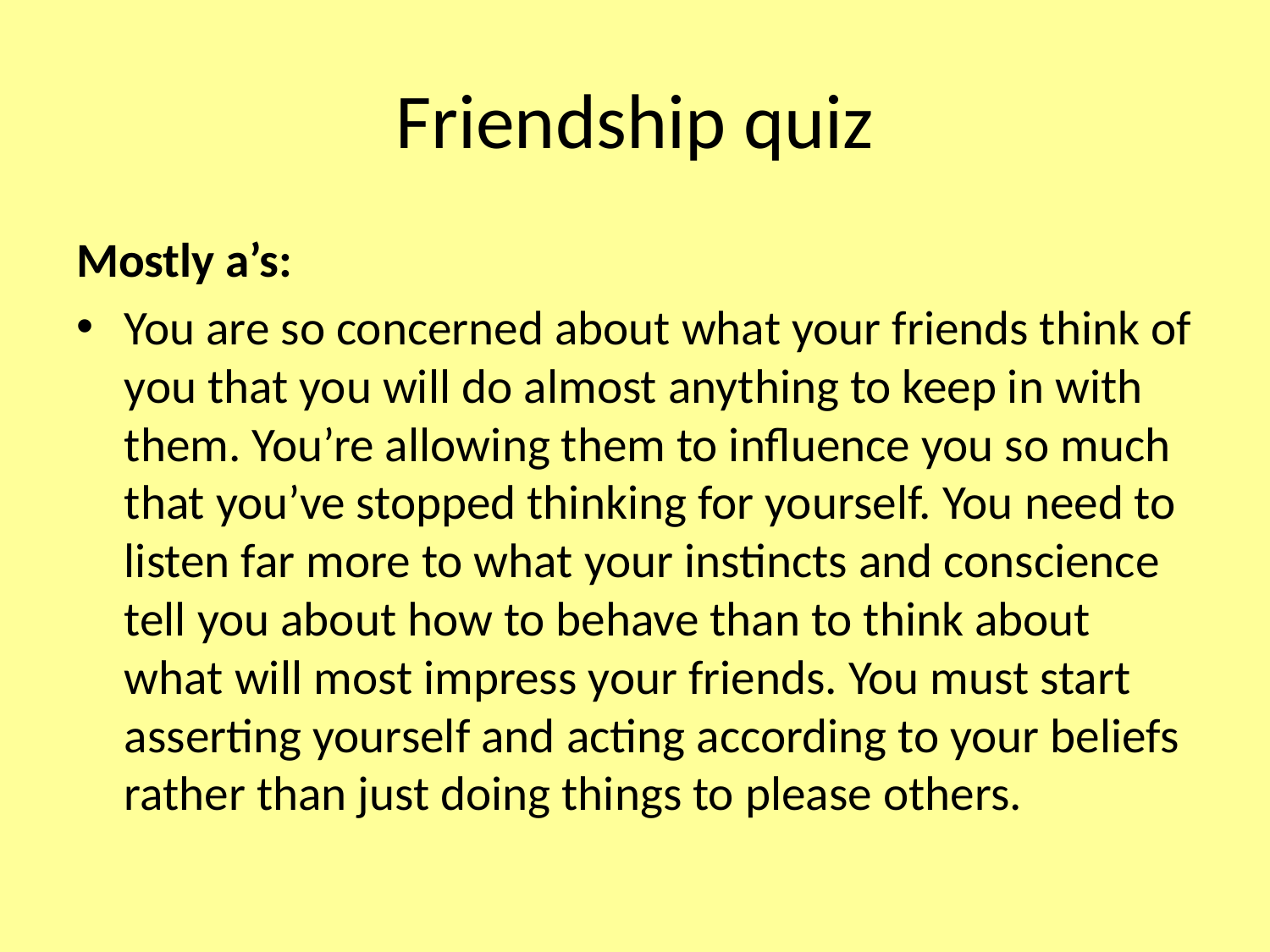

# Friendship quiz
Mostly a’s:
You are so concerned about what your friends think of you that you will do almost anything to keep in with them. You’re allowing them to influence you so much that you’ve stopped thinking for yourself. You need to listen far more to what your instincts and conscience tell you about how to behave than to think about what will most impress your friends. You must start asserting yourself and acting according to your beliefs rather than just doing things to please others.